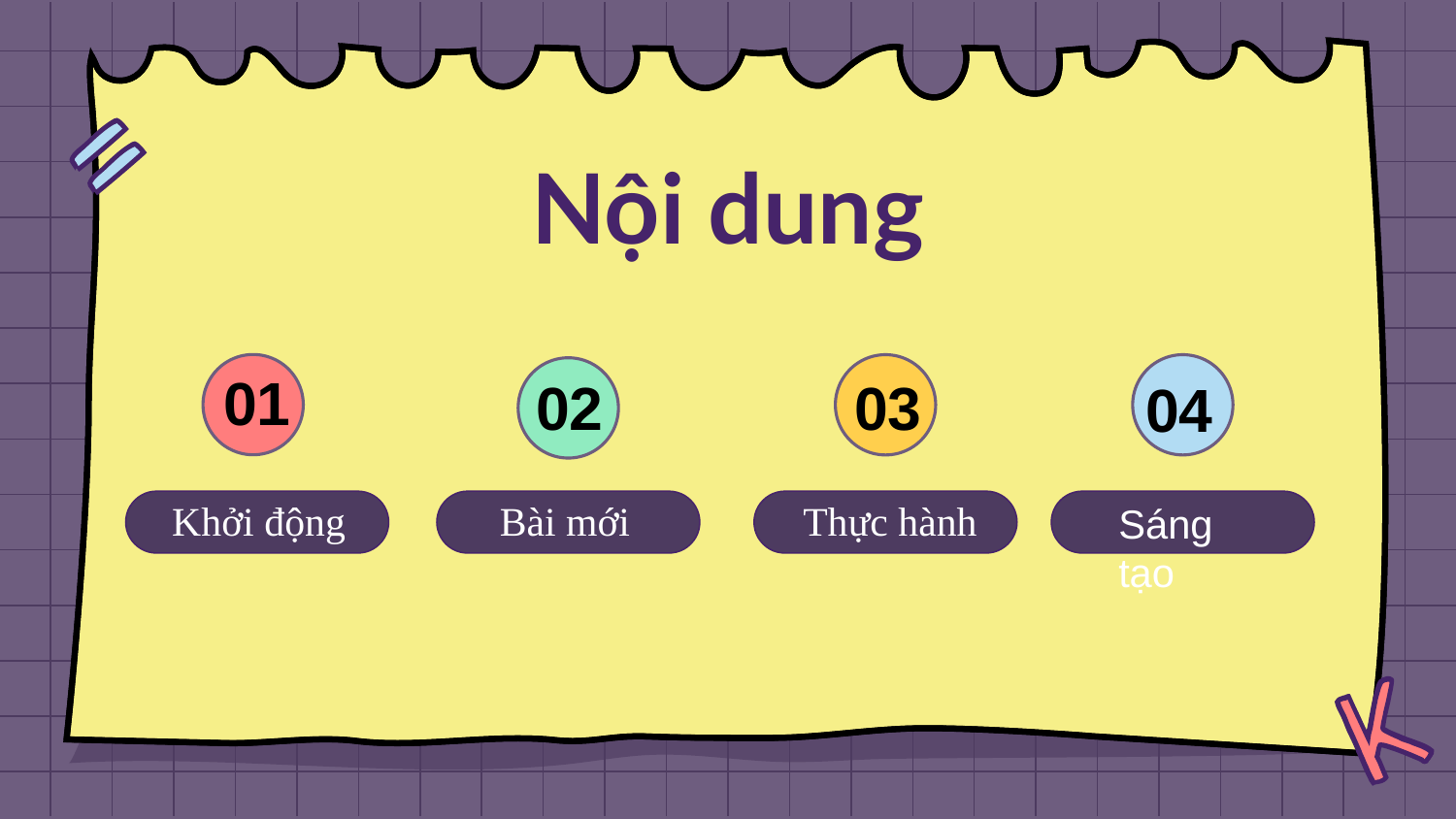

# Nội dung

01

02
03
04
Khởi động
Bài mới
Thực hành

Sáng tạo